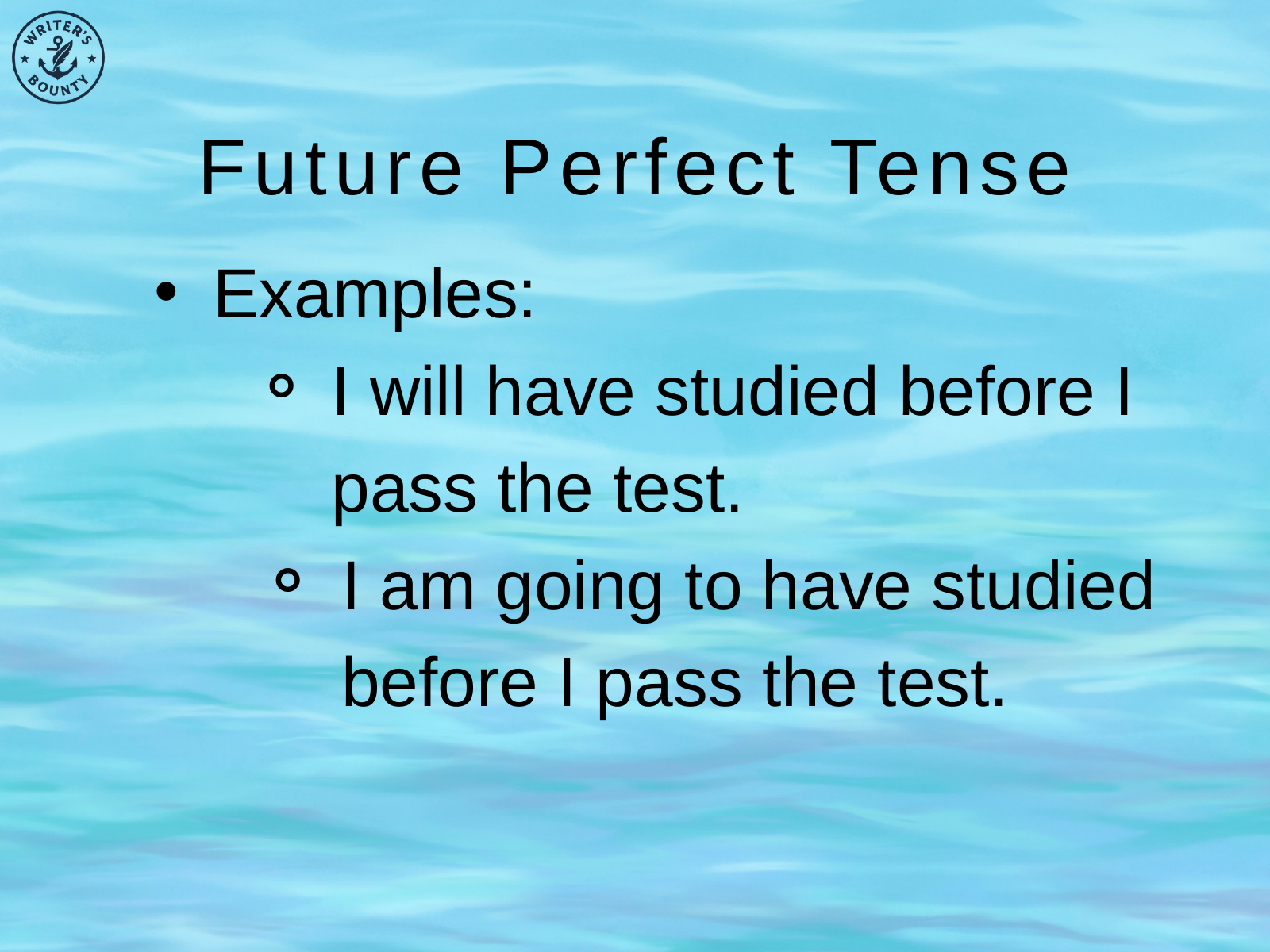

Future Perfect Tense
Examples:
I will have studied before I pass the test.
I am going to have studied before I pass the test.